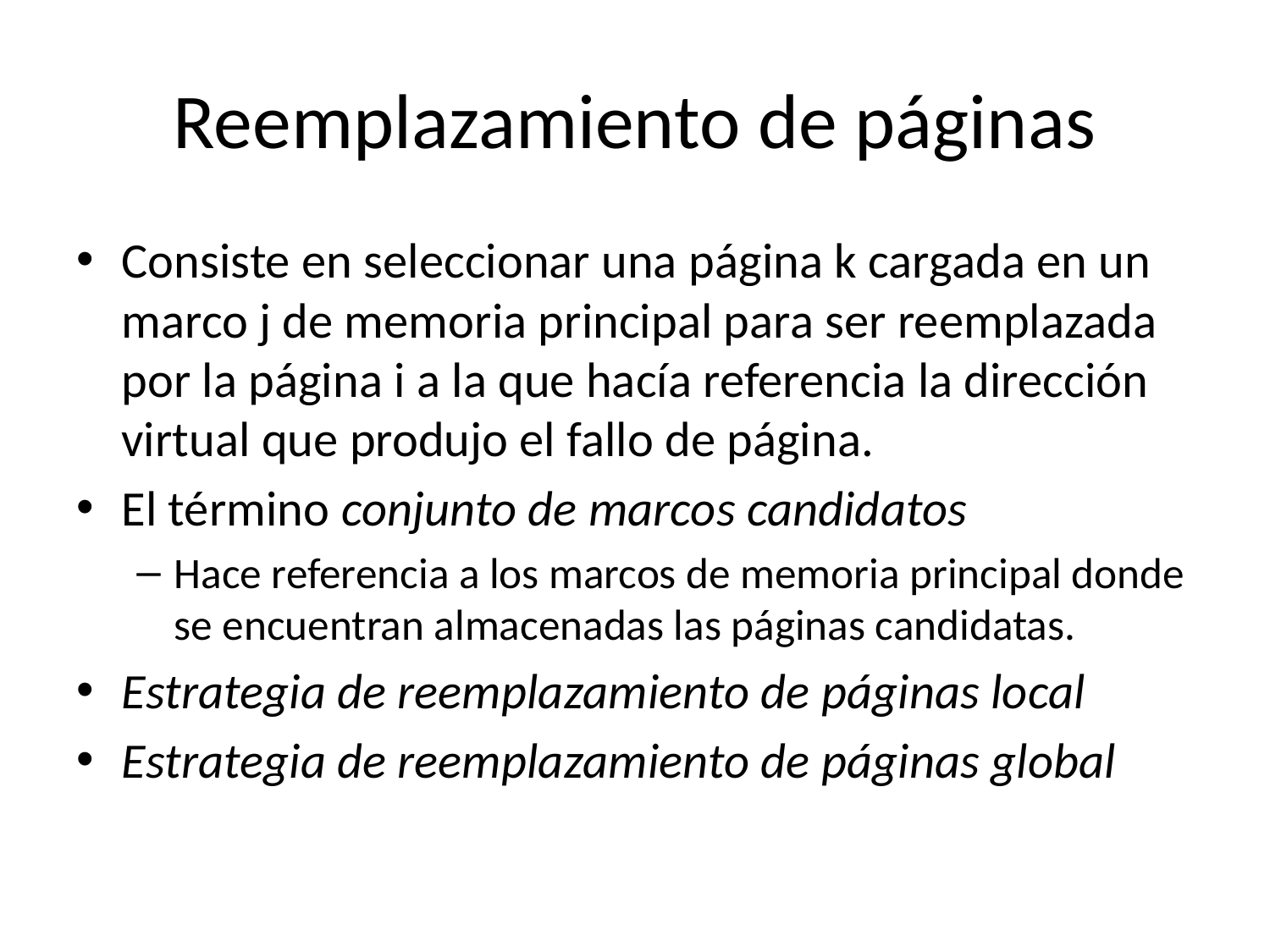

# Reemplazamiento de páginas
Consiste en seleccionar una página k cargada en un marco j de memoria principal para ser reemplazada por la página i a la que hacía referencia la dirección virtual que produjo el fallo de página.
El término conjunto de marcos candidatos
Hace referencia a los marcos de memoria principal donde se encuentran almacenadas las páginas candidatas.
Estrategia de reemplazamiento de páginas local
Estrategia de reemplazamiento de páginas global